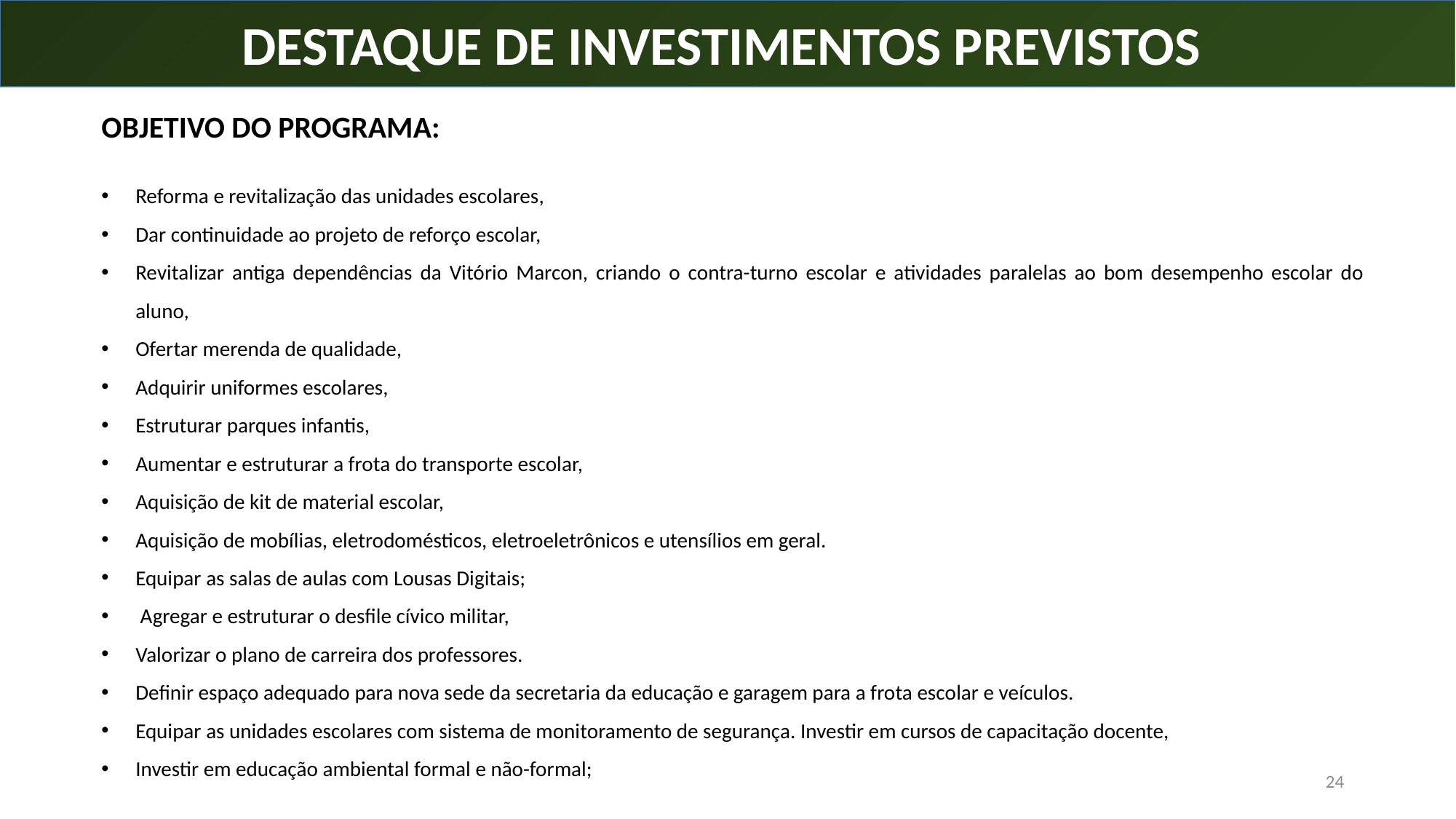

DESTAQUE DE INVESTIMENTOS PREVISTOS

OBJETIVO DO PROGRAMA:

Reforma e revitalização das unidades escolares,
Dar continuidade ao projeto de reforço escolar,
Revitalizar antiga dependências da Vitório Marcon, criando o contra-turno escolar e atividades paralelas ao bom desempenho escolar do aluno,
Ofertar merenda de qualidade,
Adquirir uniformes escolares,
Estruturar parques infantis,
Aumentar e estruturar a frota do transporte escolar,
Aquisição de kit de material escolar,
Aquisição de mobílias, eletrodomésticos, eletroeletrônicos e utensílios em geral.
Equipar as salas de aulas com Lousas Digitais;
 Agregar e estruturar o desfile cívico militar,
Valorizar o plano de carreira dos professores.
Definir espaço adequado para nova sede da secretaria da educação e garagem para a frota escolar e veículos.
Equipar as unidades escolares com sistema de monitoramento de segurança. Investir em cursos de capacitação docente,
Investir em educação ambiental formal e não-formal;
24